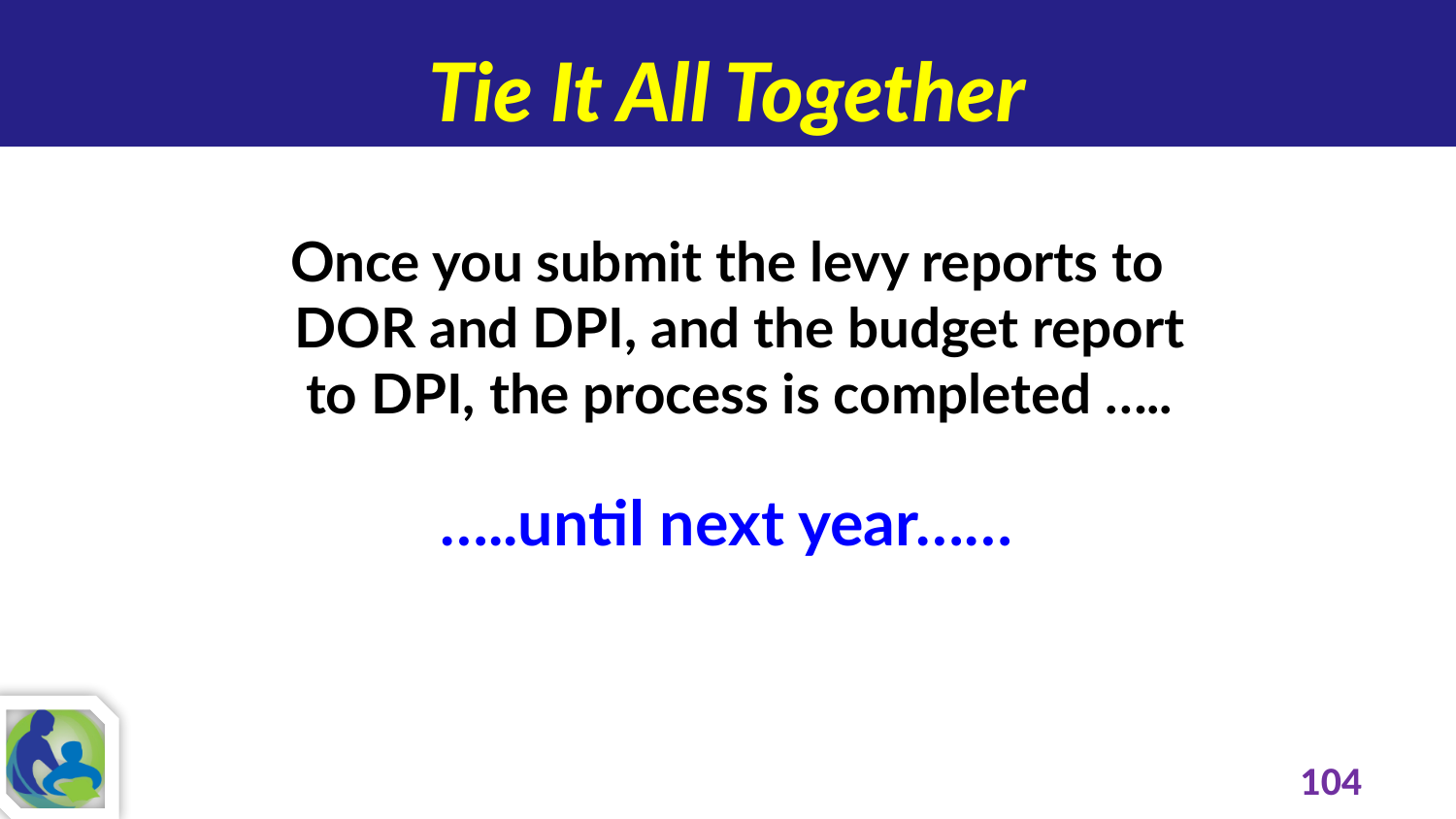

# Tie It All Together
Once you submit the levy reports to DOR and DPI, and the budget report to DPI, the process is completed …..
…..until next year……
104